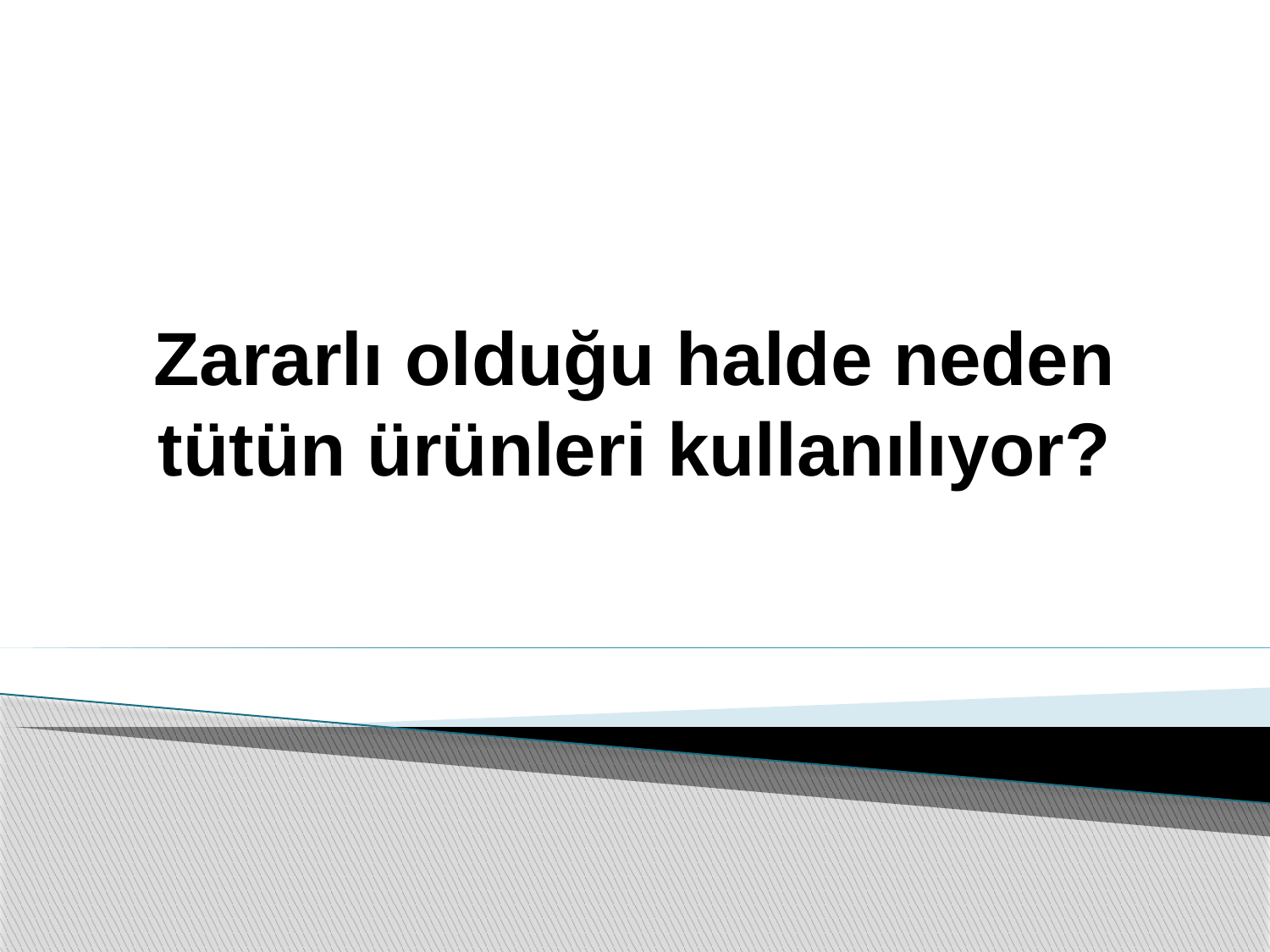

# Zararlı olduğu halde neden tütün ürünleri kullanılıyor?